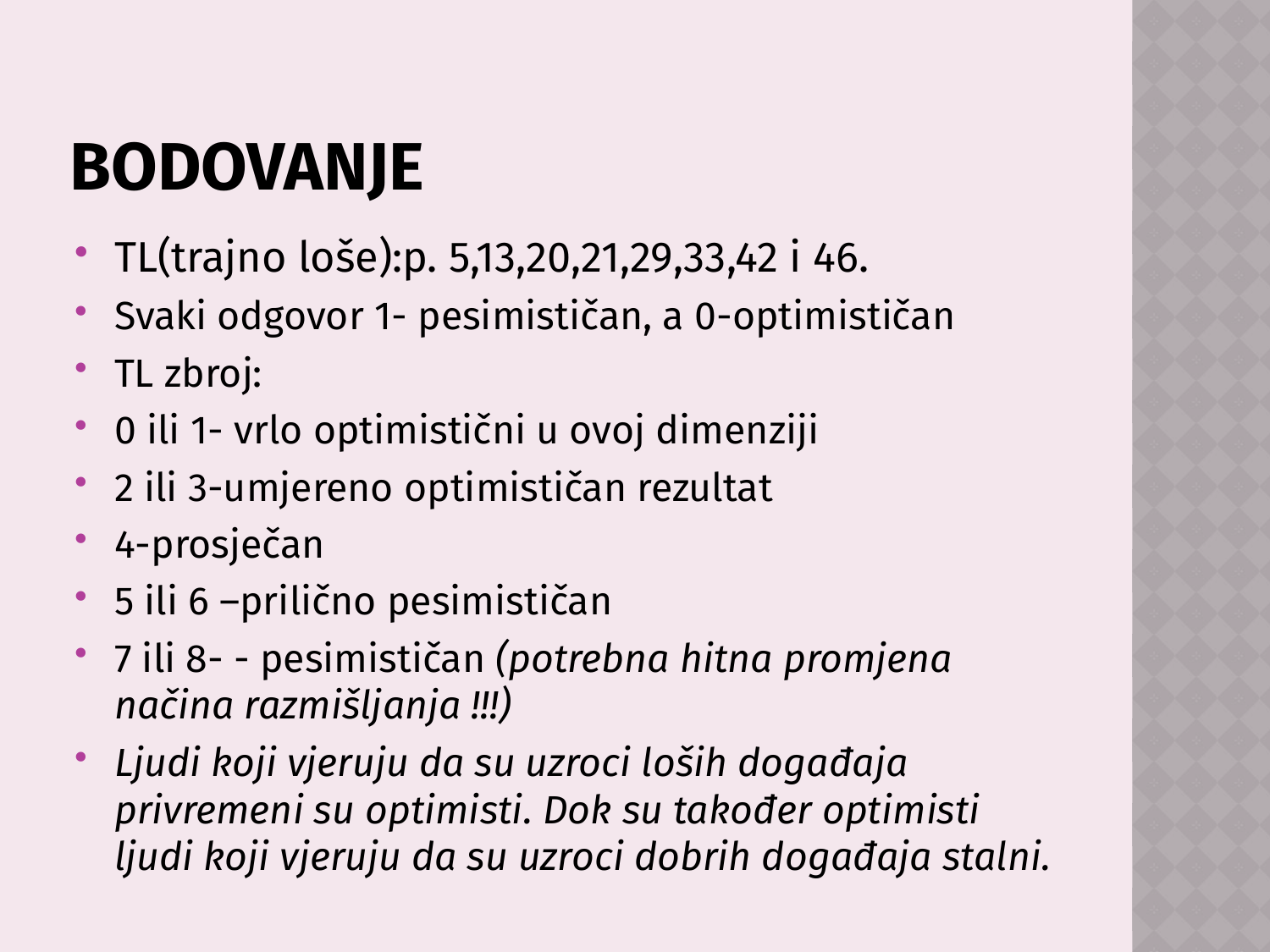

# Bodovanje
TL(trajno loše):p. 5,13,20,21,29,33,42 i 46.
Svaki odgovor 1- pesimističan, a 0-optimističan
TL zbroj:
0 ili 1- vrlo optimistični u ovoj dimenziji
2 ili 3-umjereno optimističan rezultat
4-prosječan
5 ili 6 –prilično pesimističan
7 ili 8- - pesimističan (potrebna hitna promjena načina razmišljanja !!!)
Ljudi koji vjeruju da su uzroci loših događaja privremeni su optimisti. Dok su također optimisti ljudi koji vjeruju da su uzroci dobrih događaja stalni.